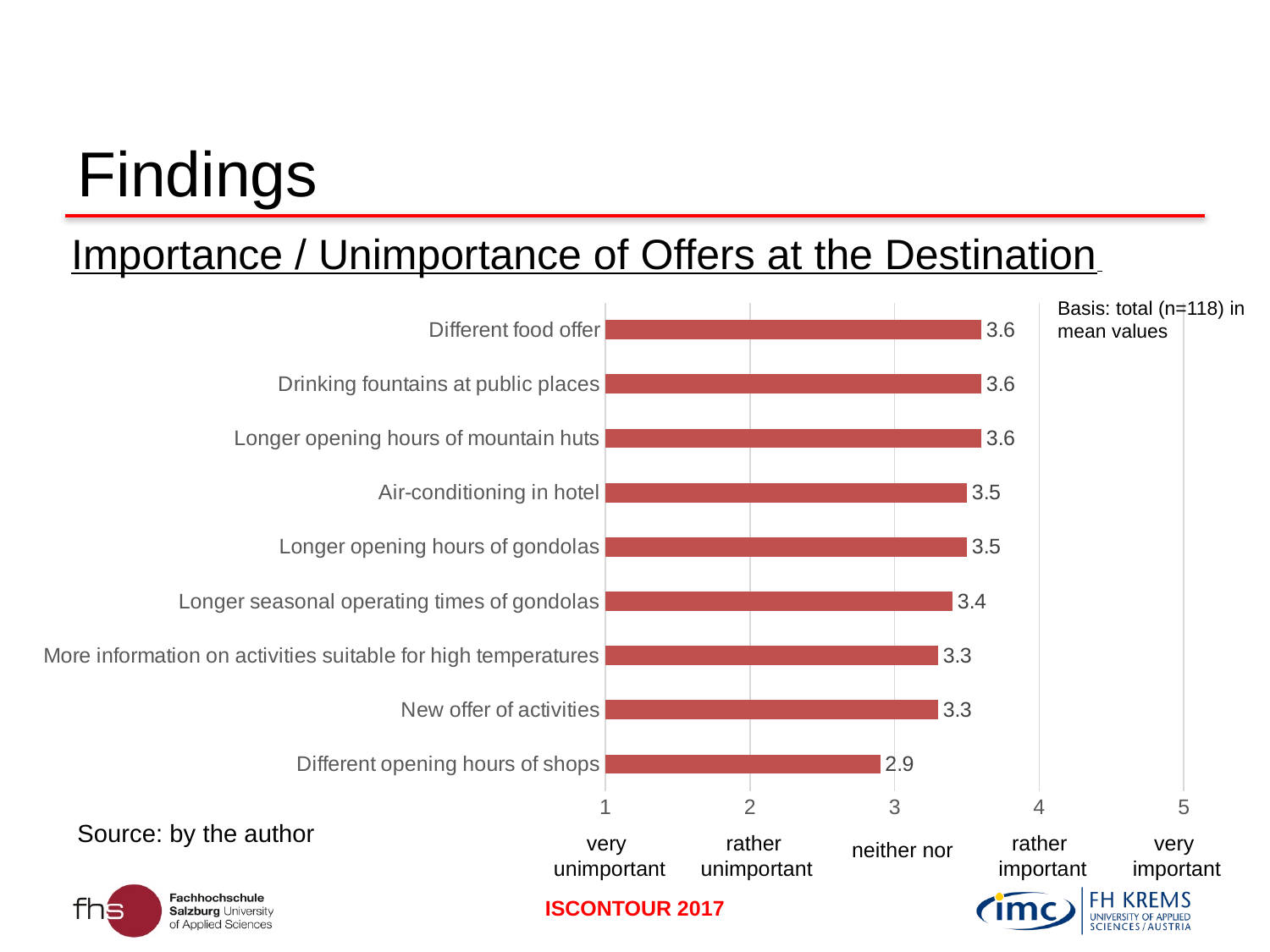

# Findings
Importance / Unimportance of Offers at the Destination

### Chart

| Category |  |
|---|---|
| Different opening hours of shops | 2.9 |
| New offer of activities | 3.3 |
| More information on activities suitable for high temperatures | 3.3 |
| Longer seasonal operating times of gondolas | 3.4 |
| Longer opening hours of gondolas | 3.5 |
| Air-conditioning in hotel | 3.5 |
| Longer opening hours of mountain huts | 3.6 |
| Drinking fountains at public places | 3.6 |
| Different food offer | 3.6 |
Basis: total (n=118) in mean values
Source: by the author
very
unimportant
rather
important
very
important
rather
unimportant
neither nor